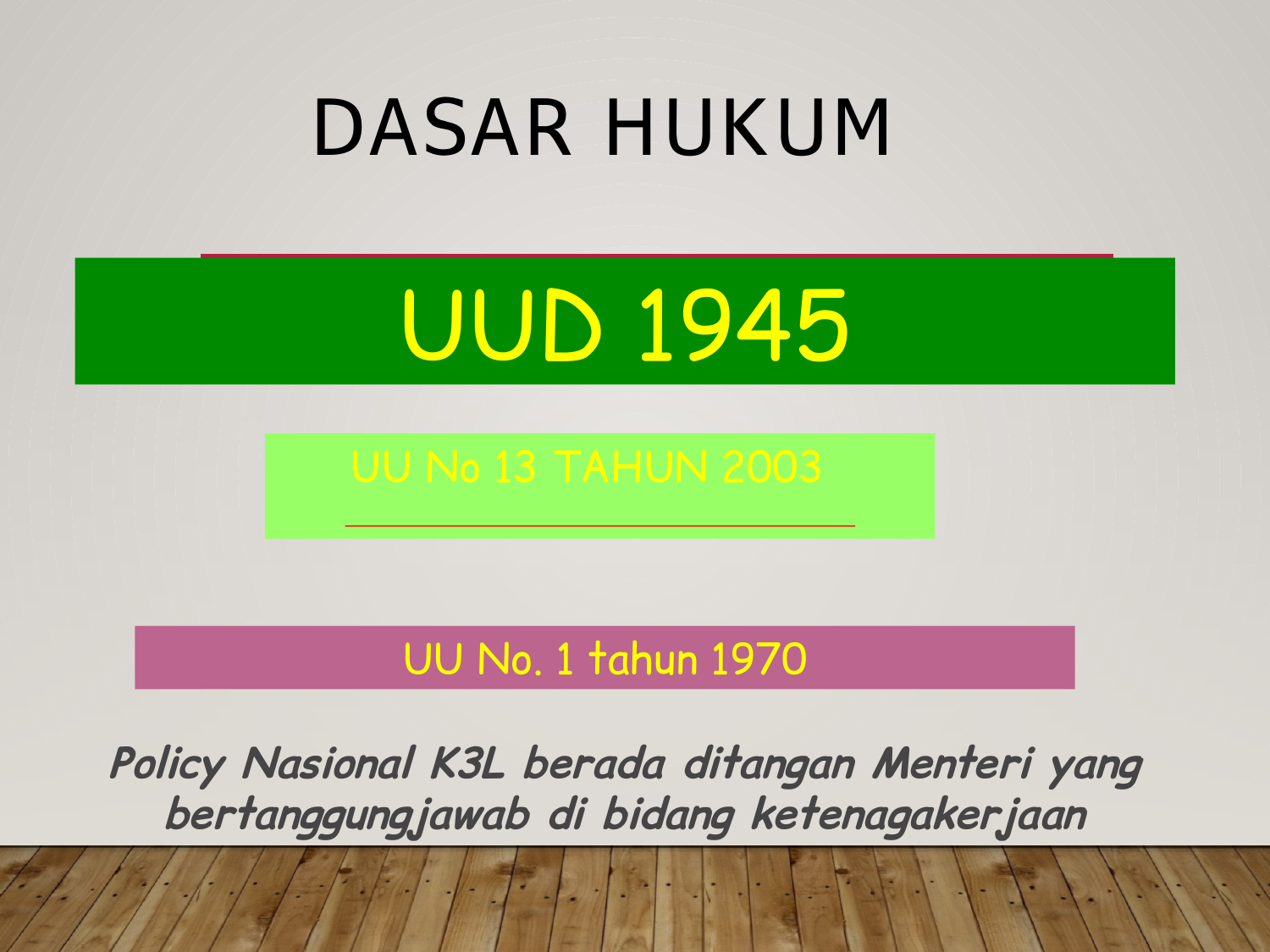

DASAR HUKUM
UUD 1945
UU No 13 TAHUN 2003

UU No. 1 tahun 1970
Policy Nasional K3L berada ditangan Menteri yang bertanggungjawab di bidang ketenagakerjaan